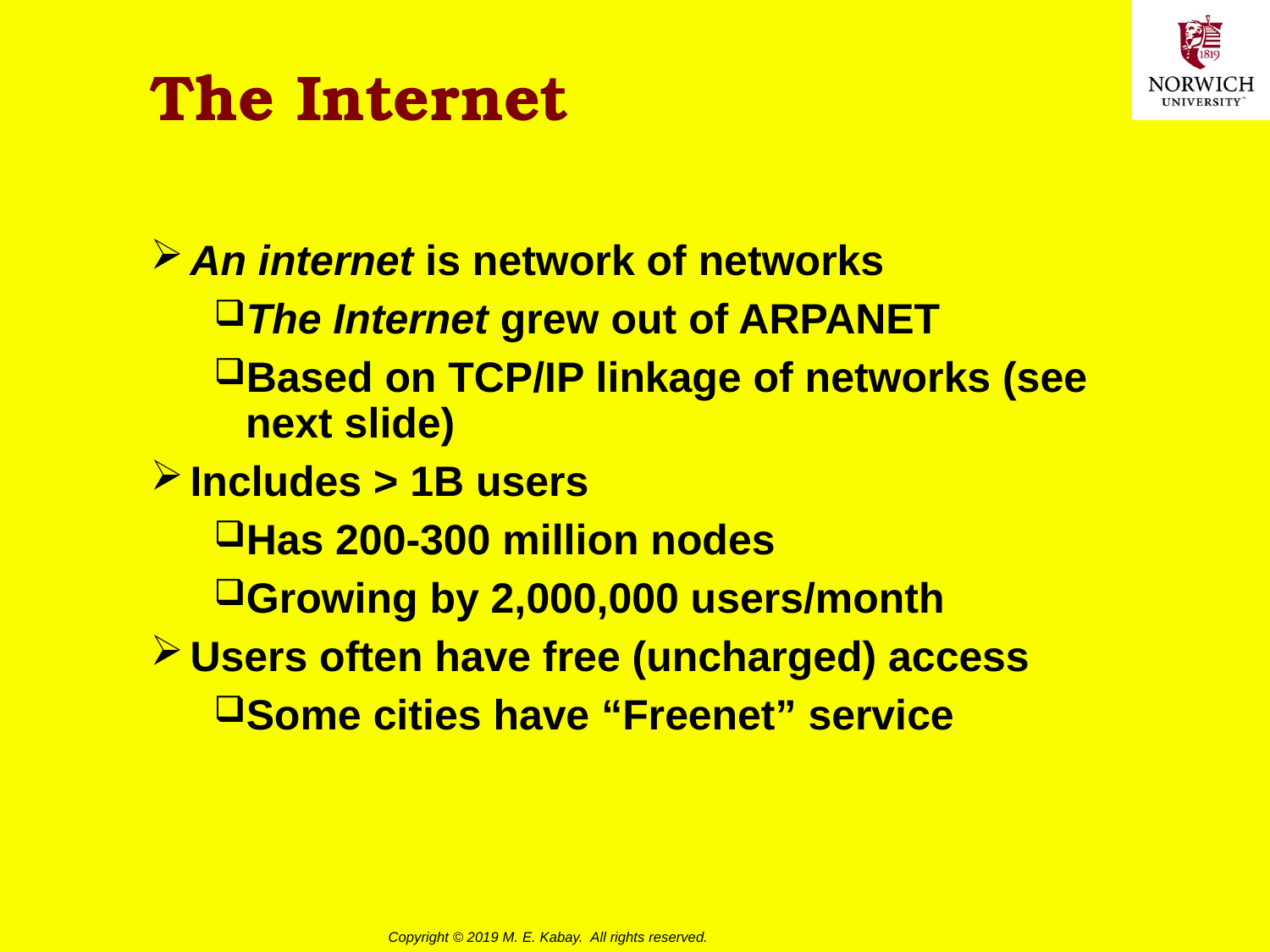

# The Internet
An internet is network of networks
The Internet grew out of ARPANET
Based on TCP/IP linkage of networks (see next slide)
Includes > 1B users
Has 200-300 million nodes
Growing by 2,000,000 users/month
Users often have free (uncharged) access
Some cities have “Freenet” service